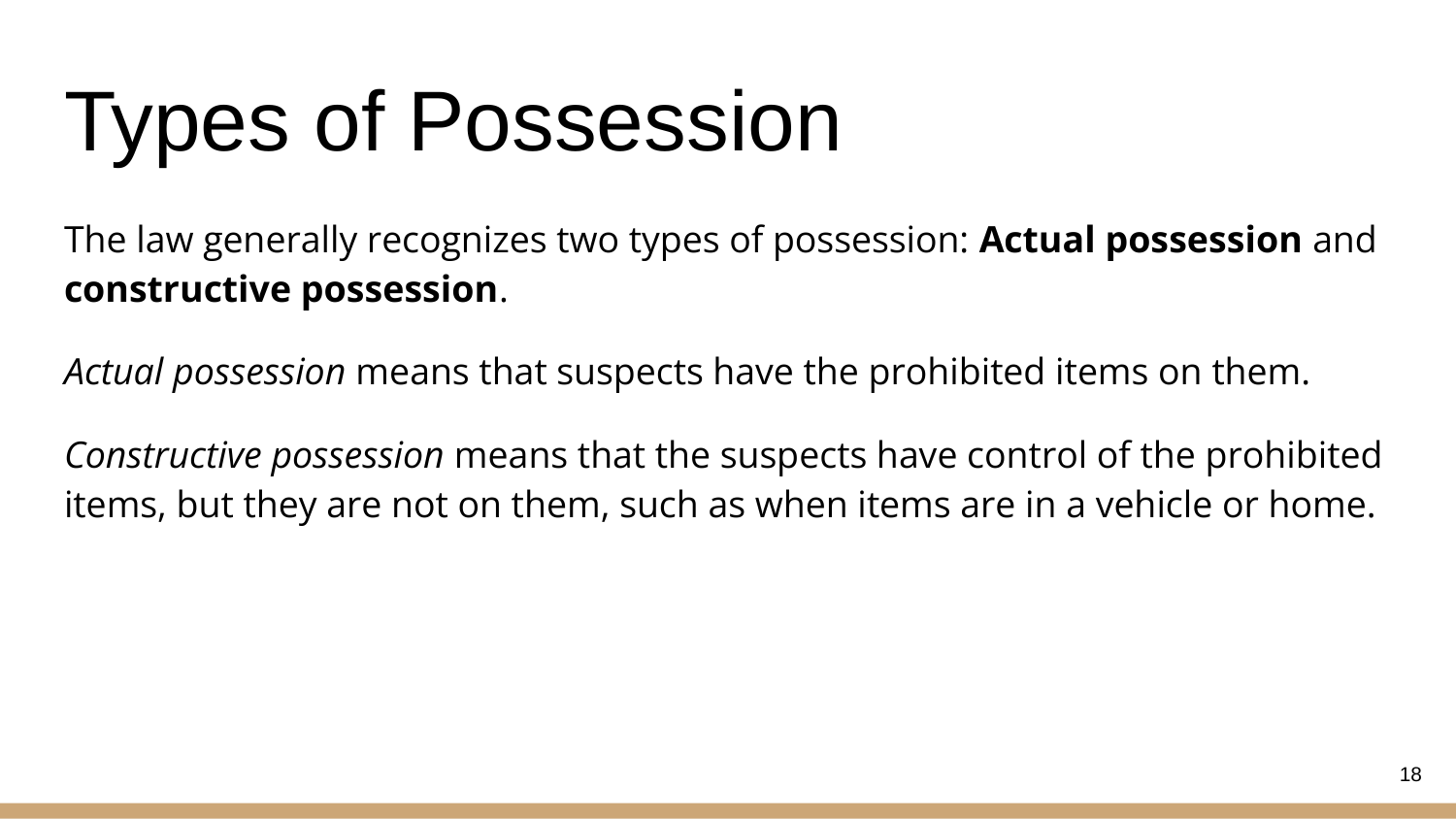

# Types of Possession
The law generally recognizes two types of possession: Actual possession and constructive possession.
Actual possession means that suspects have the prohibited items on them.
Constructive possession means that the suspects have control of the prohibited items, but they are not on them, such as when items are in a vehicle or home.

18